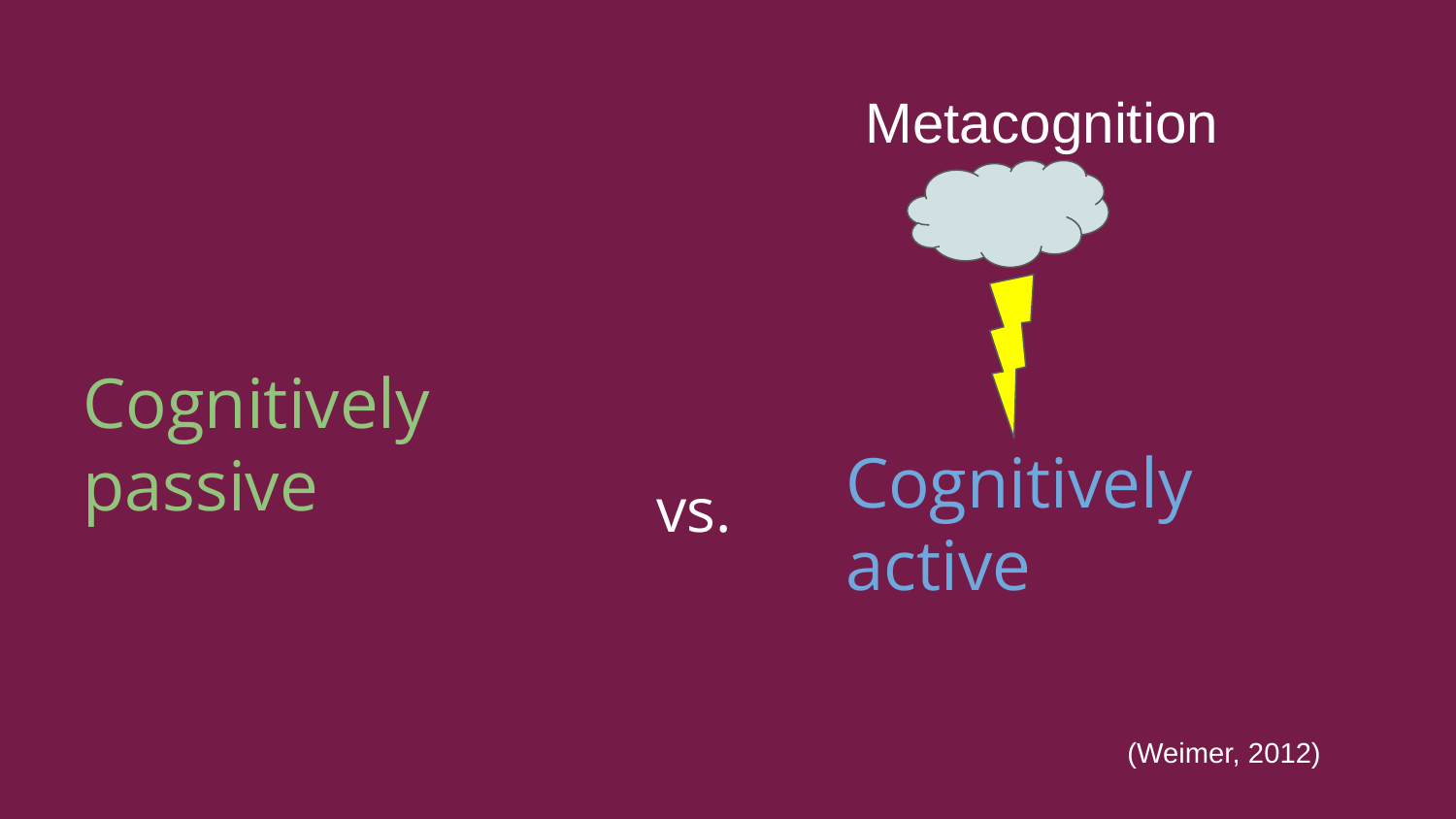

# Metacognition

Cognitively passive

Cognitively active
vs.
(Weimer, 2012)